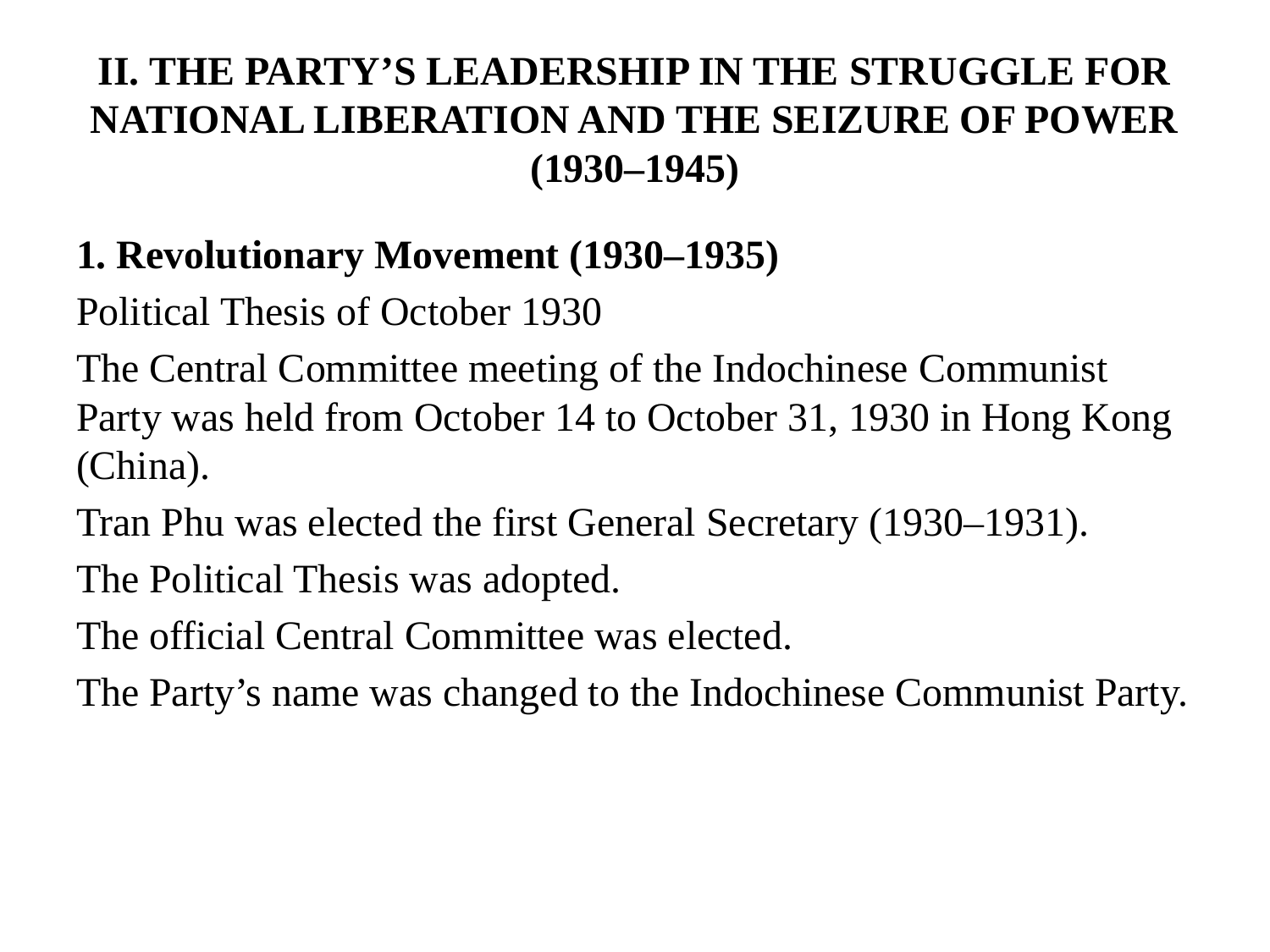

# II. THE PARTY’S LEADERSHIP IN THE STRUGGLE FOR NATIONAL LIBERATION AND THE SEIZURE OF POWER (1930–1945)
1. Revolutionary Movement (1930–1935)
Political Thesis of October 1930
The Central Committee meeting of the Indochinese Communist Party was held from October 14 to October 31, 1930 in Hong Kong (China).
Tran Phu was elected the first General Secretary (1930–1931).
The Political Thesis was adopted.
The official Central Committee was elected.
The Party’s name was changed to the Indochinese Communist Party.